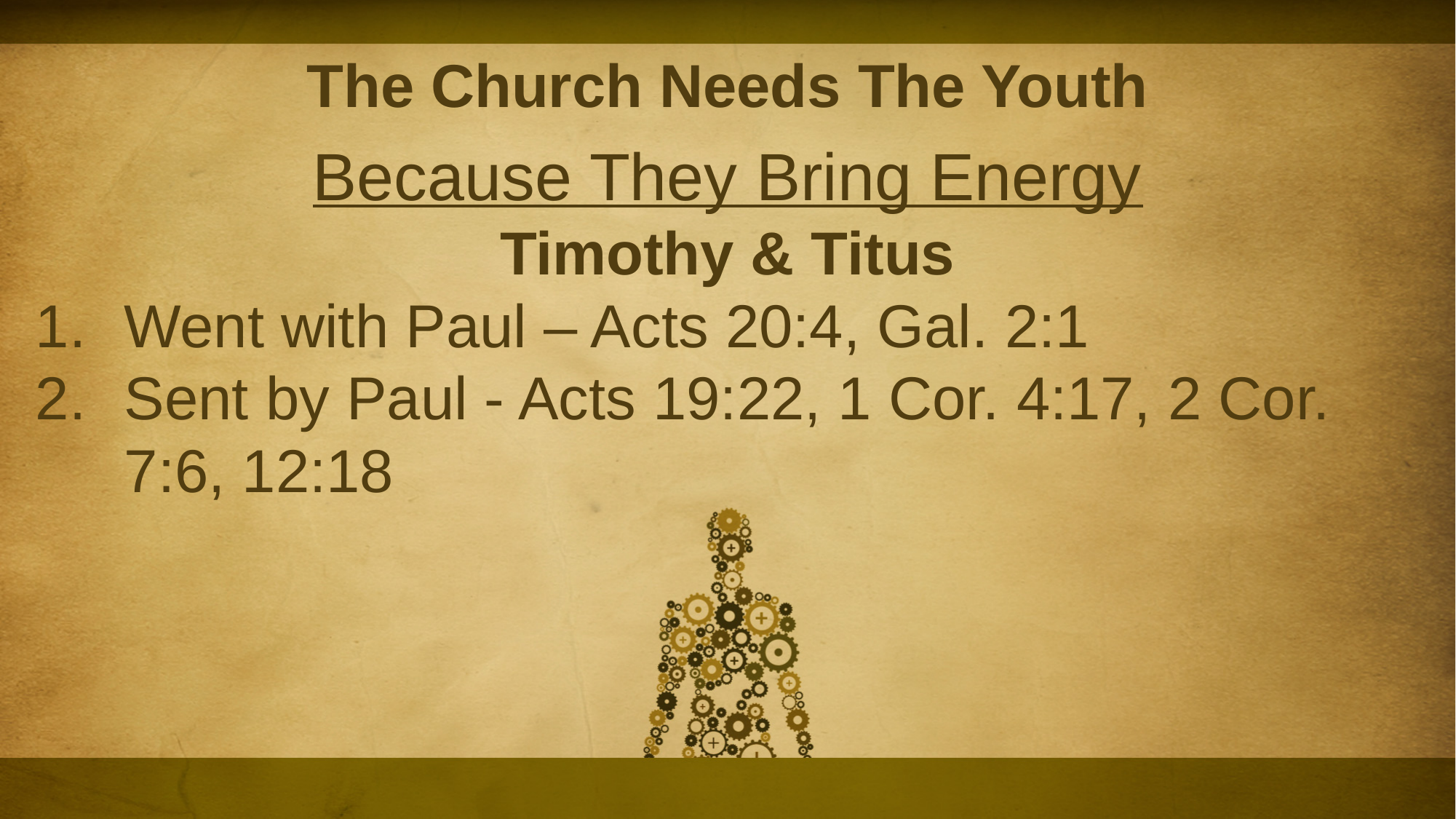

The Church Needs The Youth
Because They Bring Energy
Timothy & Titus
Went with Paul – Acts 20:4, Gal. 2:1
Sent by Paul - Acts 19:22, 1 Cor. 4:17, 2 Cor. 7:6, 12:18